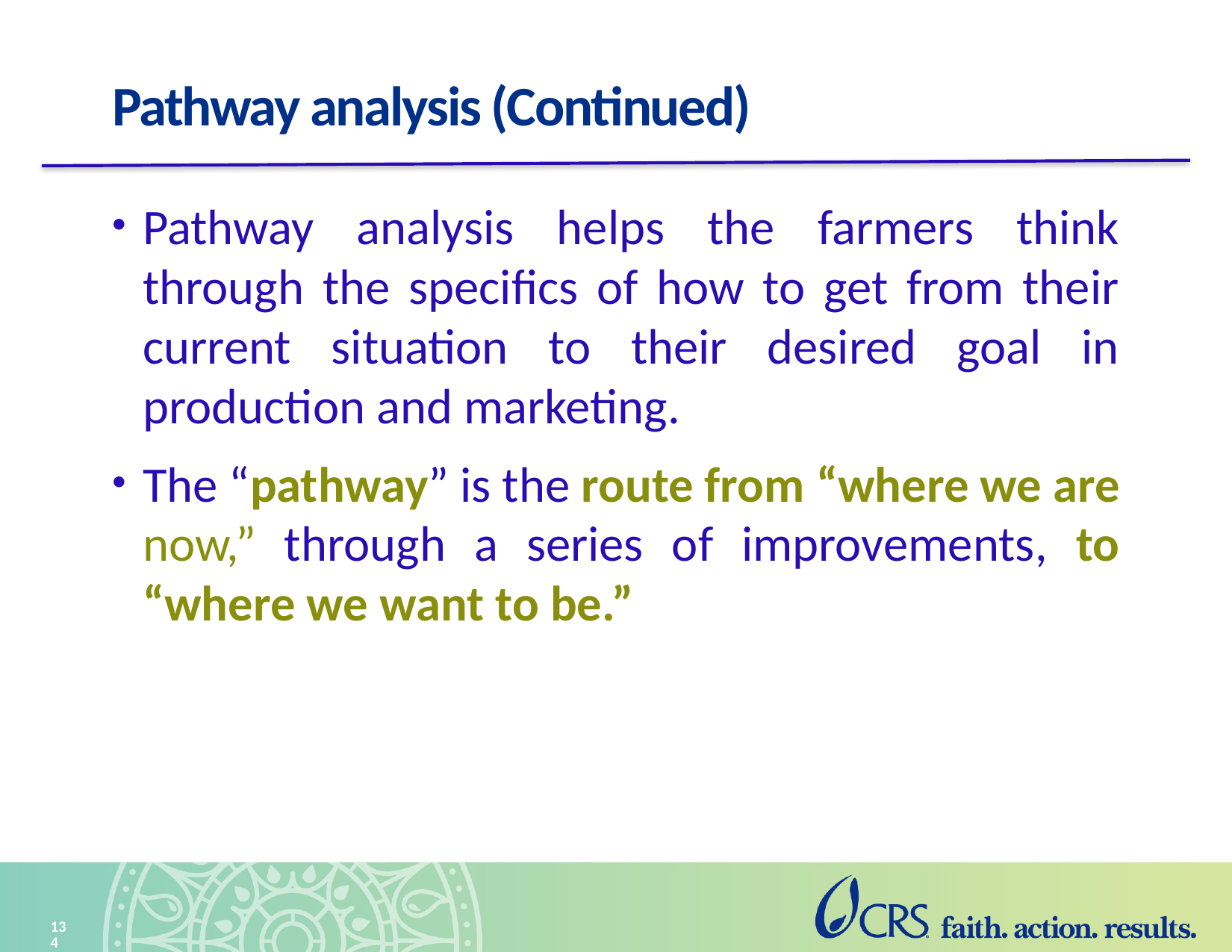

# Pathway analysis (Continued)
Pathway analysis helps the farmers think through the specifics of how to get from their current situation to their desired goal in production and marketing.
The “pathway” is the route from “where we are now,” through a series of improvements, to “where we want to be.”

134